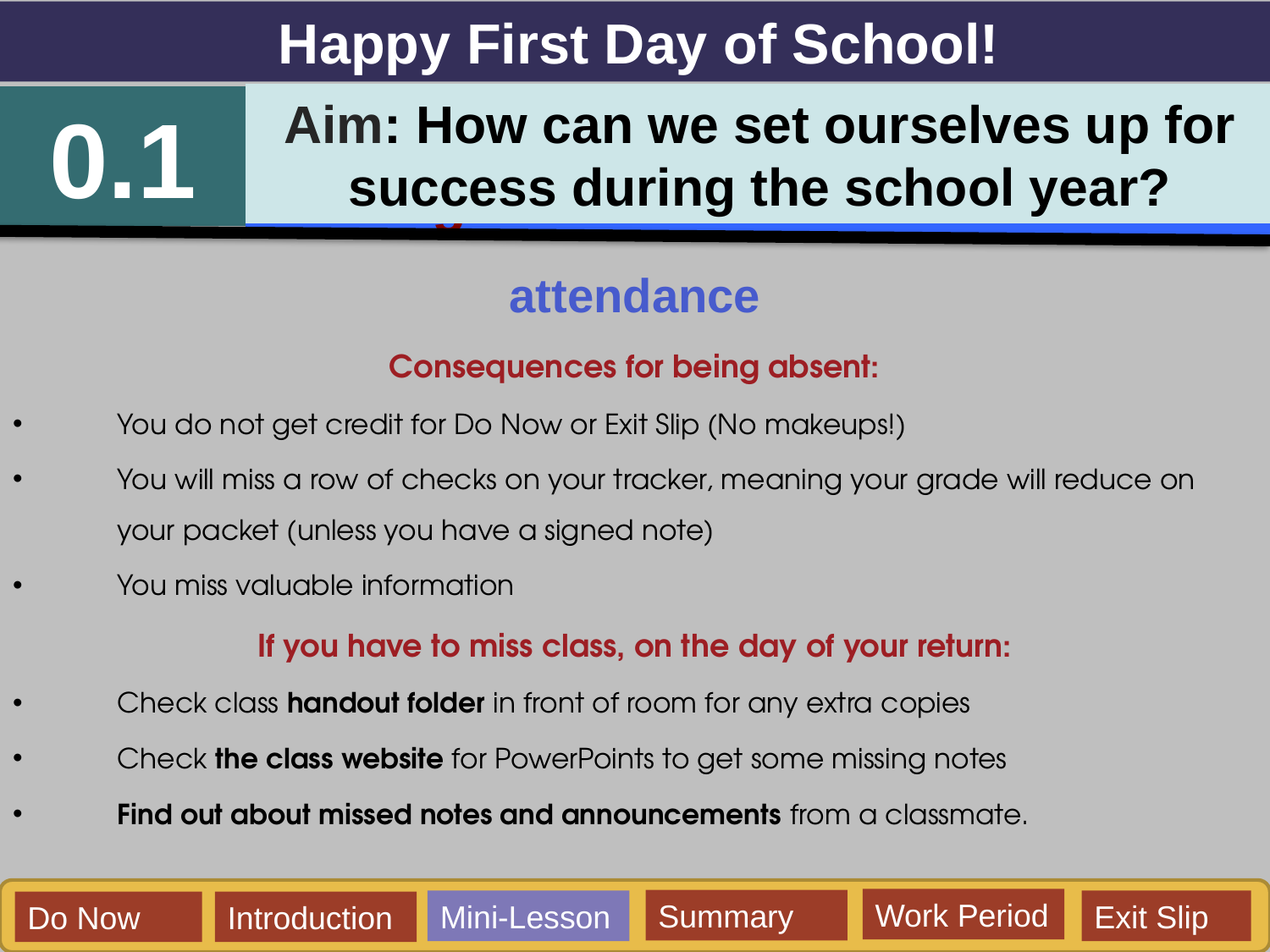

Happy First Day of School!
Aim: How can we set ourselves up for success during the school year?
0.1
Aim: How is pressure and volume of a gas related to each other?
attendance
Consequences for being absent:
You do not get credit for Do Now or Exit Slip (No makeups!)
You will miss a row of checks on your tracker, meaning your grade will reduce on your packet (unless you have a signed note)
You miss valuable information
If you have to miss class, on the day of your return:
Check class handout folder in front of room for any extra copies
Check the class website for PowerPoints to get some missing notes
Find out about missed notes and announcements from a classmate.

Work Period
Summary
Mini-Lesson
Exit Slip
Do Now
Introduction